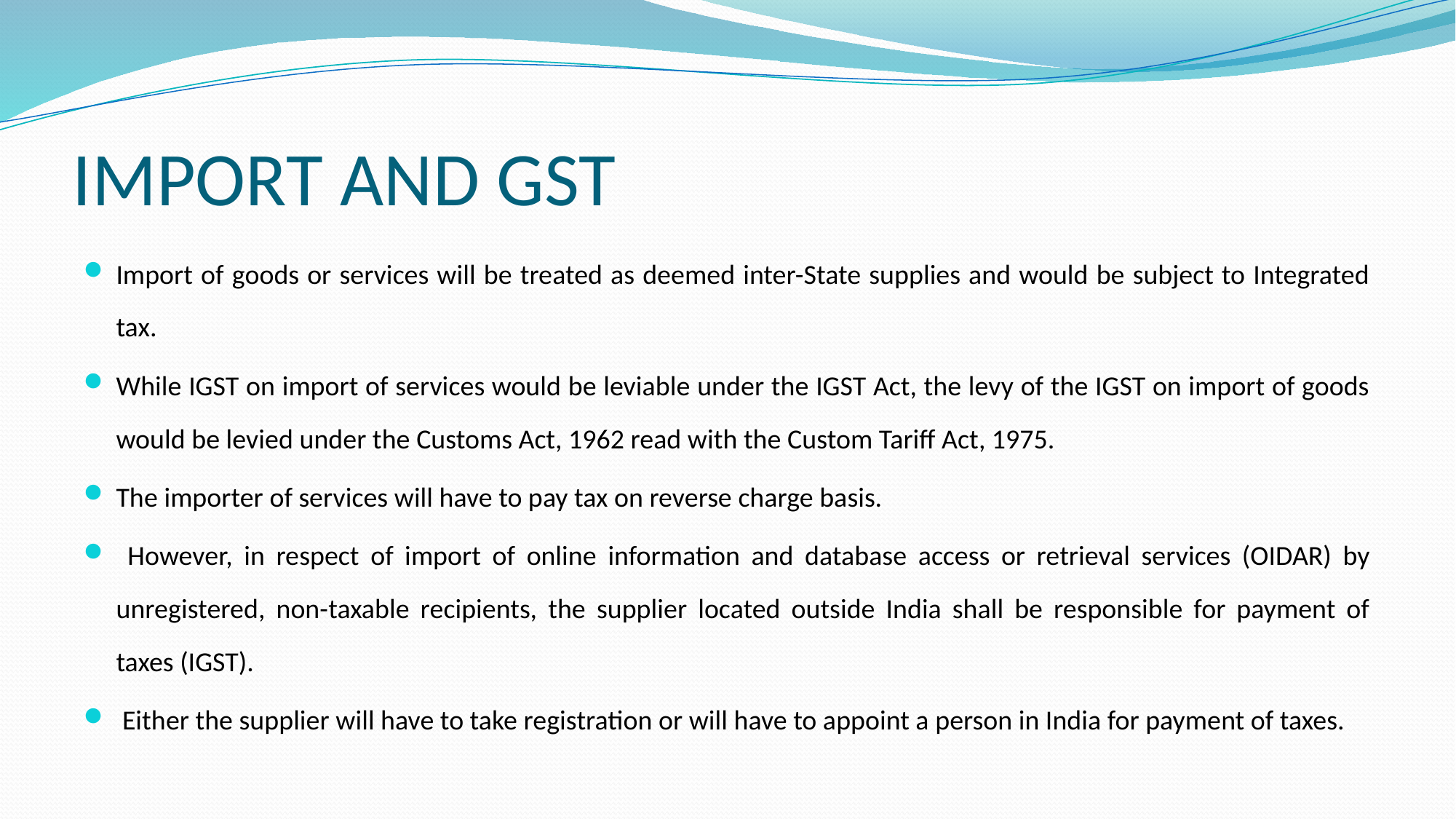

# IMPORT AND GST
Import of goods or services will be treated as deemed inter-State supplies and would be subject to Integrated tax.
While IGST on import of services would be leviable under the IGST Act, the levy of the IGST on import of goods would be levied under the Customs Act, 1962 read with the Custom Tariff Act, 1975.
The importer of services will have to pay tax on reverse charge basis.
 However, in respect of import of online information and database access or retrieval services (OIDAR) by unregistered, non-taxable recipients, the supplier located outside India shall be responsible for payment of taxes (IGST).
 Either the supplier will have to take registration or will have to appoint a person in India for payment of taxes.